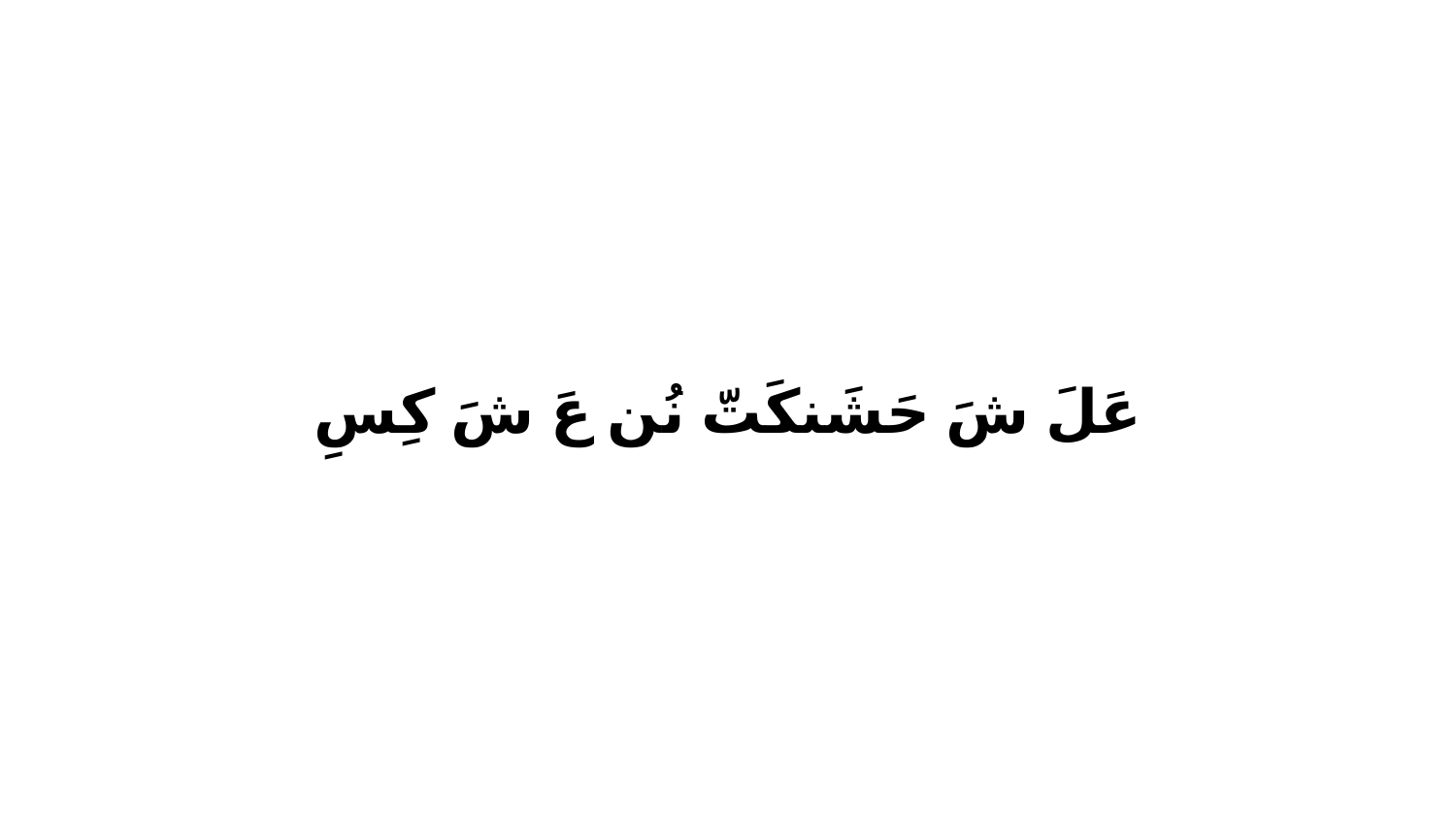

عَلَ شَ حَشَنكَتّ نُن عَ شَ كِسِ